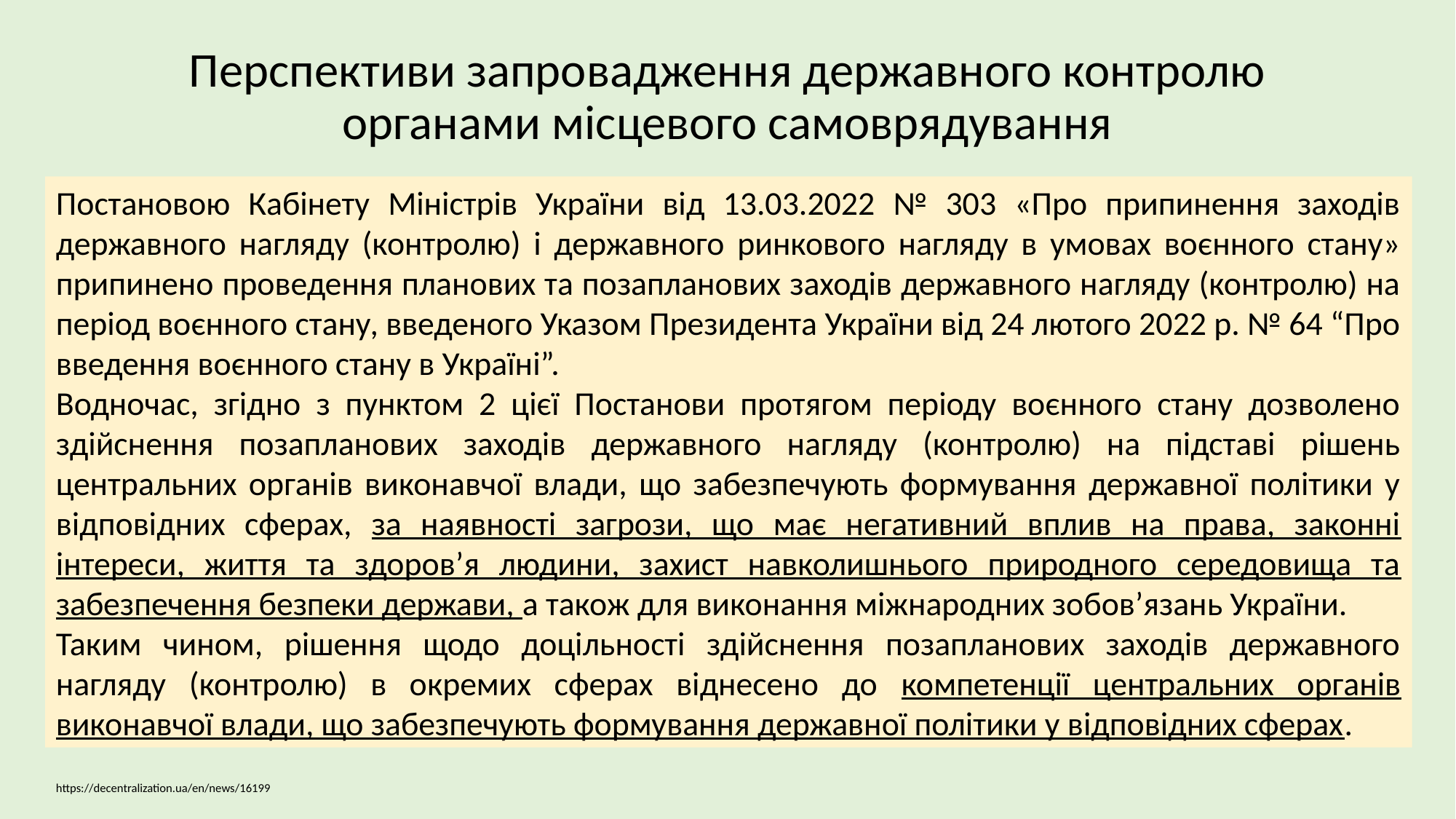

# Перспективи запровадження державного контролю органами місцевого самоврядування
Постановою Кабінету Міністрів України від 13.03.2022 № 303 «Про припинення заходів державного нагляду (контролю) і державного ринкового нагляду в умовах воєнного стану» припинено проведення планових та позапланових заходів державного нагляду (контролю) на період воєнного стану, введеного Указом Президента України від 24 лютого 2022 р. № 64 “Про введення воєнного стану в Україні”.
Водночас, згідно з пунктом 2 цієї Постанови протягом періоду воєнного стану дозволено здійснення позапланових заходів державного нагляду (контролю) на підставі рішень центральних органів виконавчої влади, що забезпечують формування державної політики у відповідних сферах, за наявності загрози, що має негативний вплив на права, законні інтереси, життя та здоров’я людини, захист навколишнього природного середовища та забезпечення безпеки держави, а також для виконання міжнародних зобов’язань України.
Таким чином, рішення щодо доцільності здійснення позапланових заходів державного нагляду (контролю) в окремих сферах віднесено до компетенції центральних органів виконавчої влади, що забезпечують формування державної політики у відповідних сферах.
https://decentralization.ua/en/news/16199